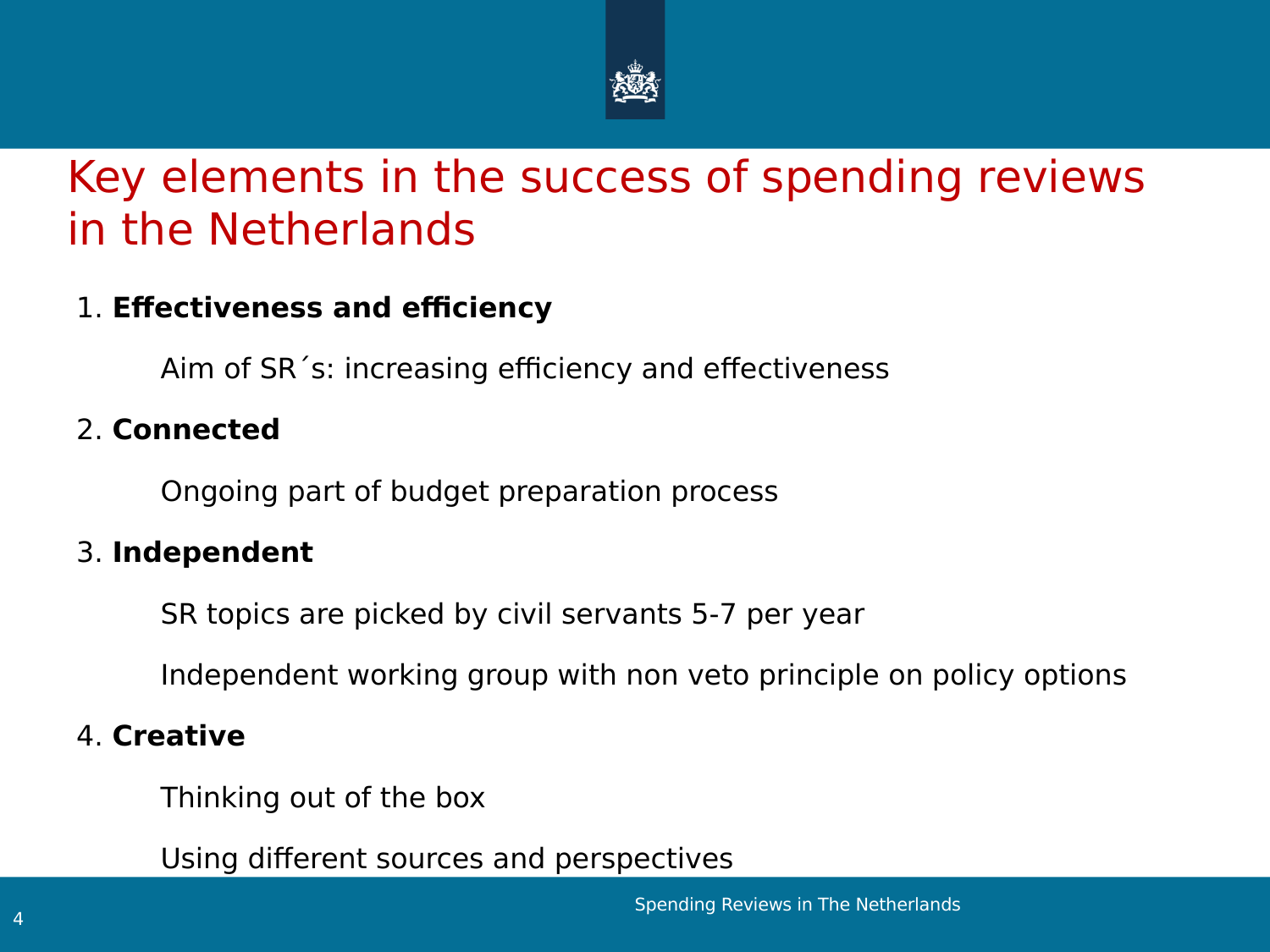

Key elements in the success of spending reviews in the Netherlands
1. Effectiveness and efficiency
	Aim of SR´s: increasing efficiency and effectiveness
2. Connected
	Ongoing part of budget preparation process
3. Independent
	SR topics are picked by civil servants 5-7 per year
	Independent working group with non veto principle on policy options
4. Creative
	Thinking out of the box
	Using different sources and perspectives
Spending Reviews in The Netherlands
4